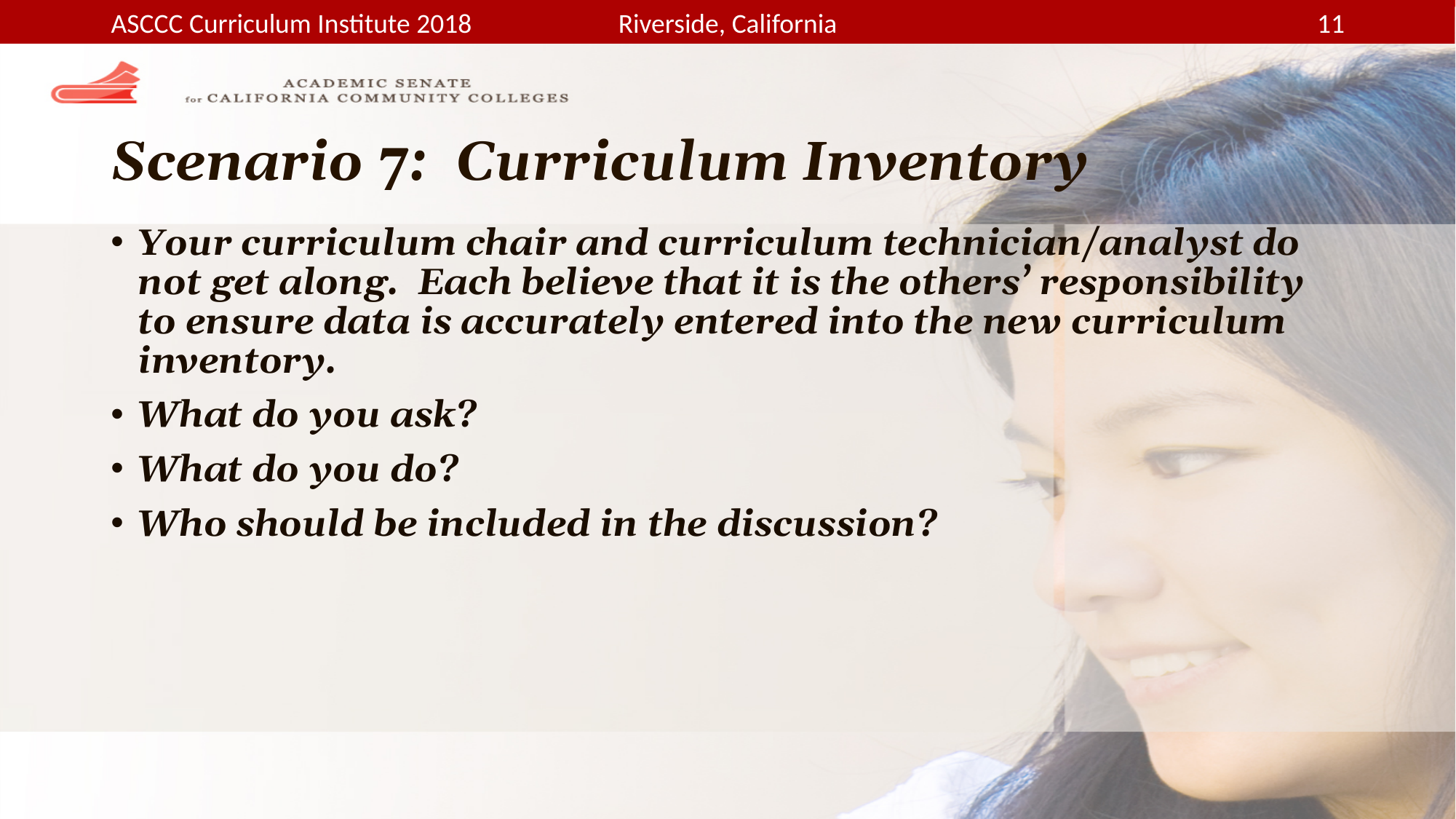

# Scenario 7:  Curriculum Inventory
Your curriculum chair and curriculum technician/analyst do not get along.  Each believe that it is the others’ responsibility to ensure data is accurately entered into the new curriculum inventory.
What do you ask?
What do you do?
Who should be included in the discussion?